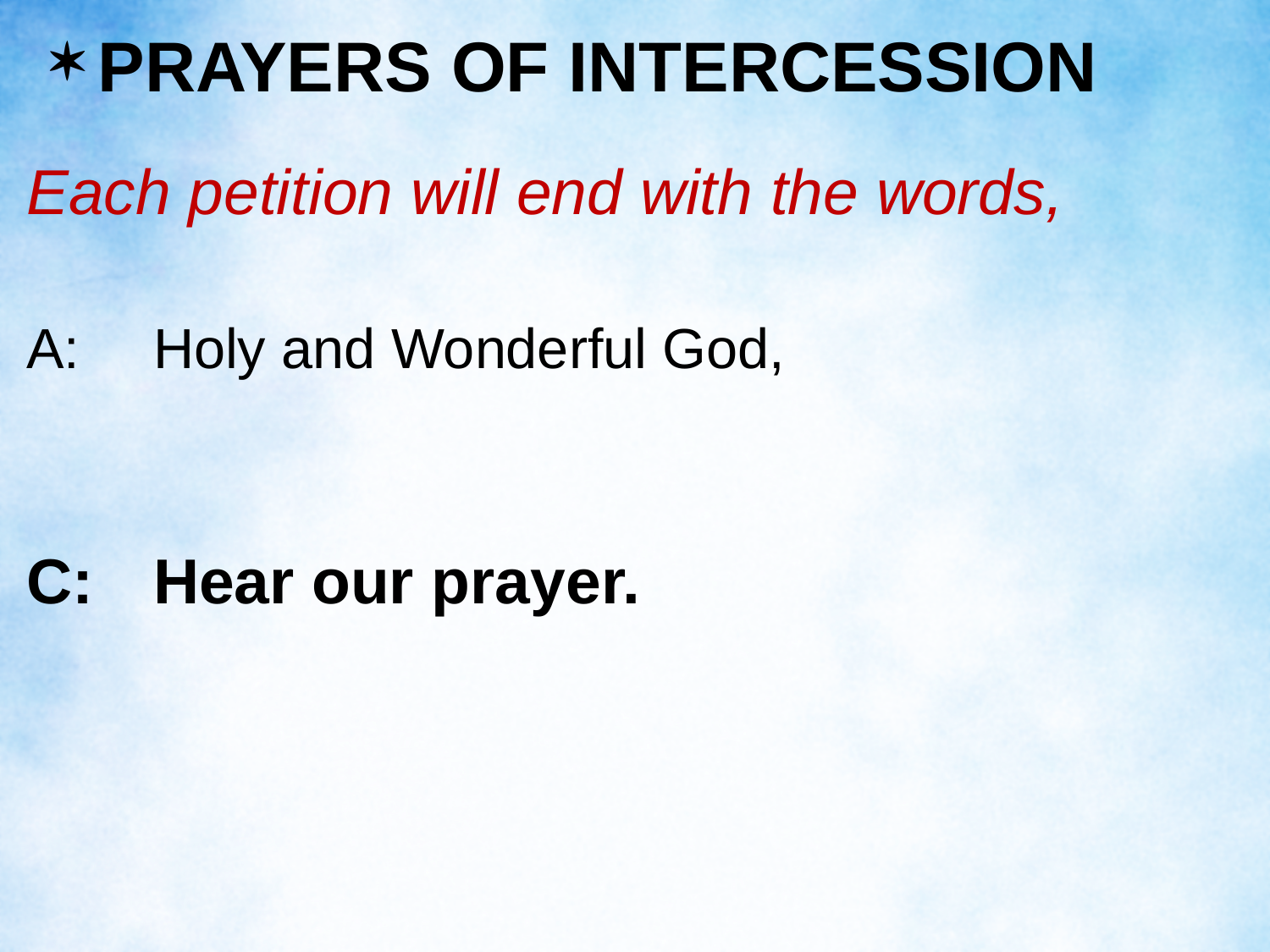

PRAYERS OF INTERCESSION
Each petition will end with the words,

A:	Holy and Wonderful God,

C:	Hear our prayer.